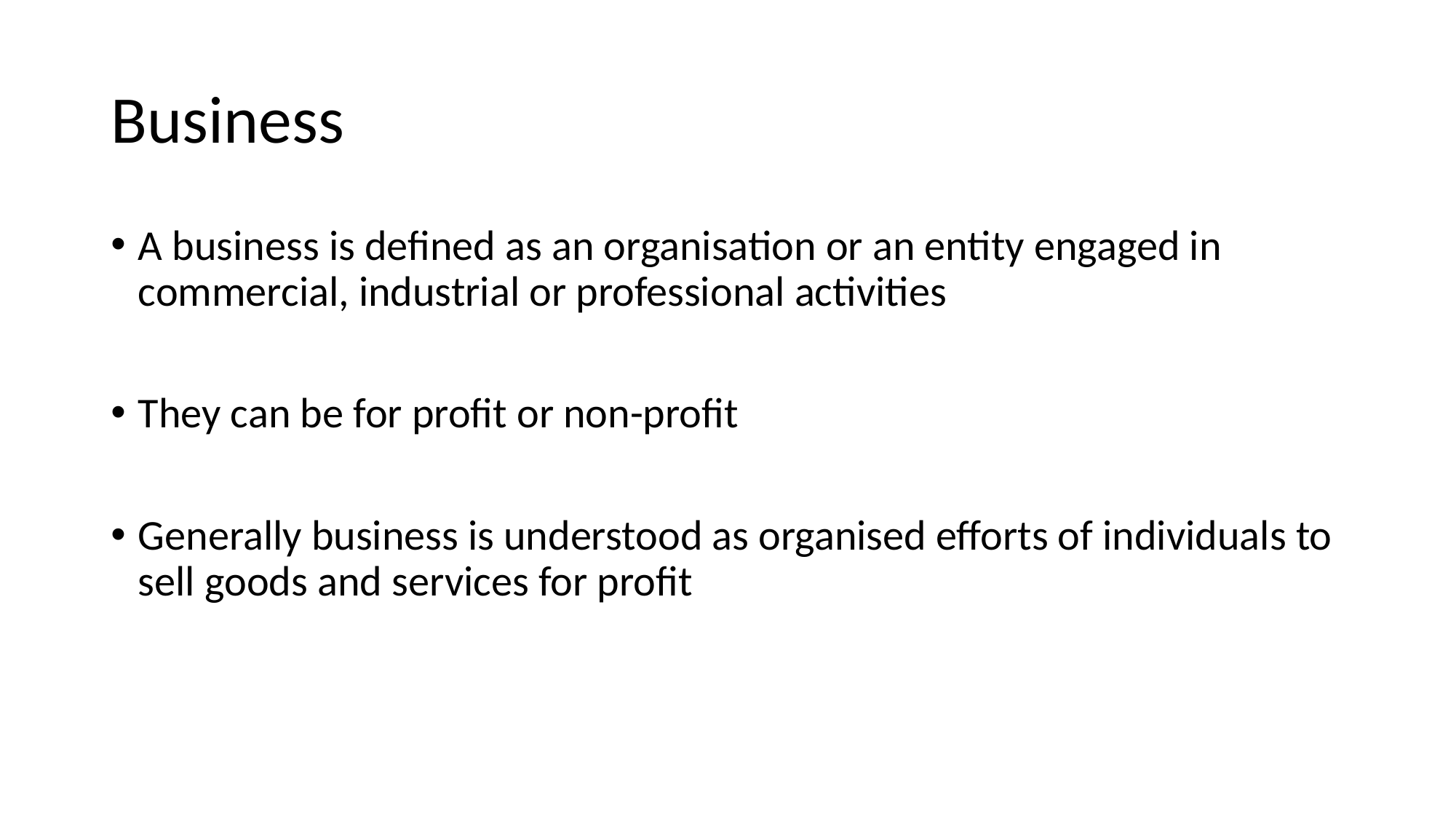

# Business
A business is defined as an organisation or an entity engaged in commercial, industrial or professional activities

They can be for profit or non-profit

Generally business is understood as organised efforts of individuals to sell goods and services for profit